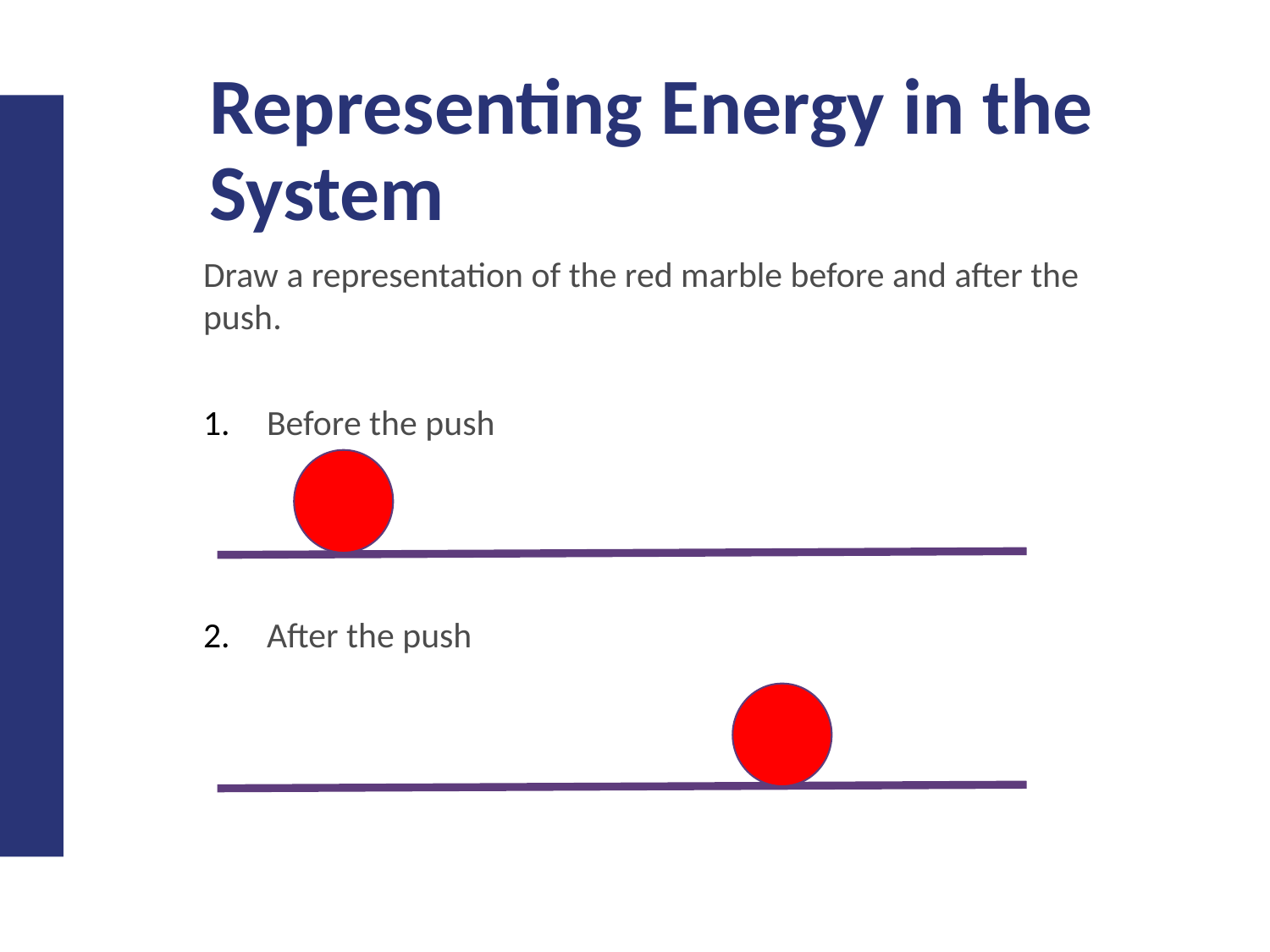

# Representing Energy in the System
Draw a representation of the red marble before and after the push.

Before the push

After the push